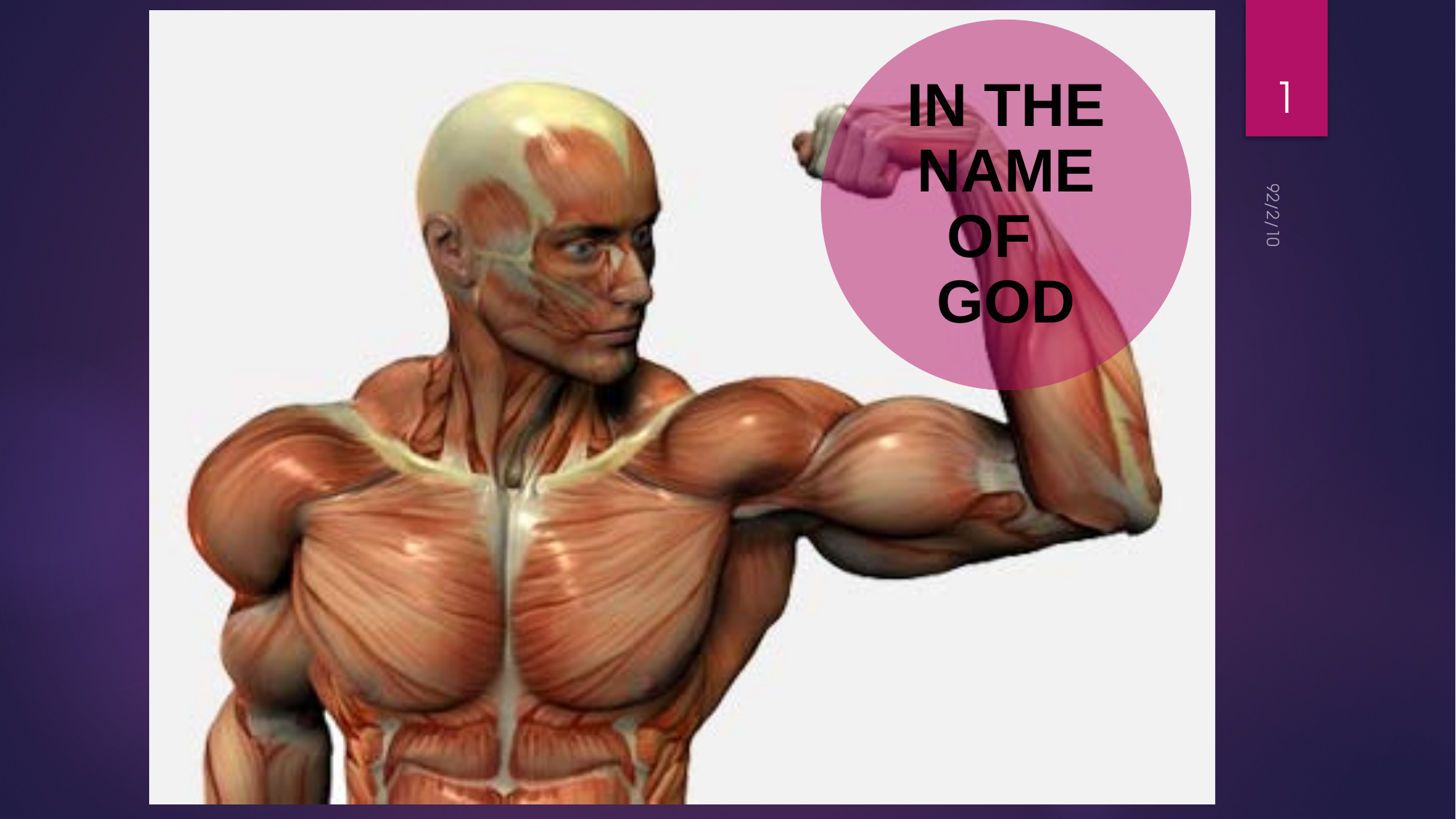

IN THE NAME OF   GOD
1
#
92/2/10